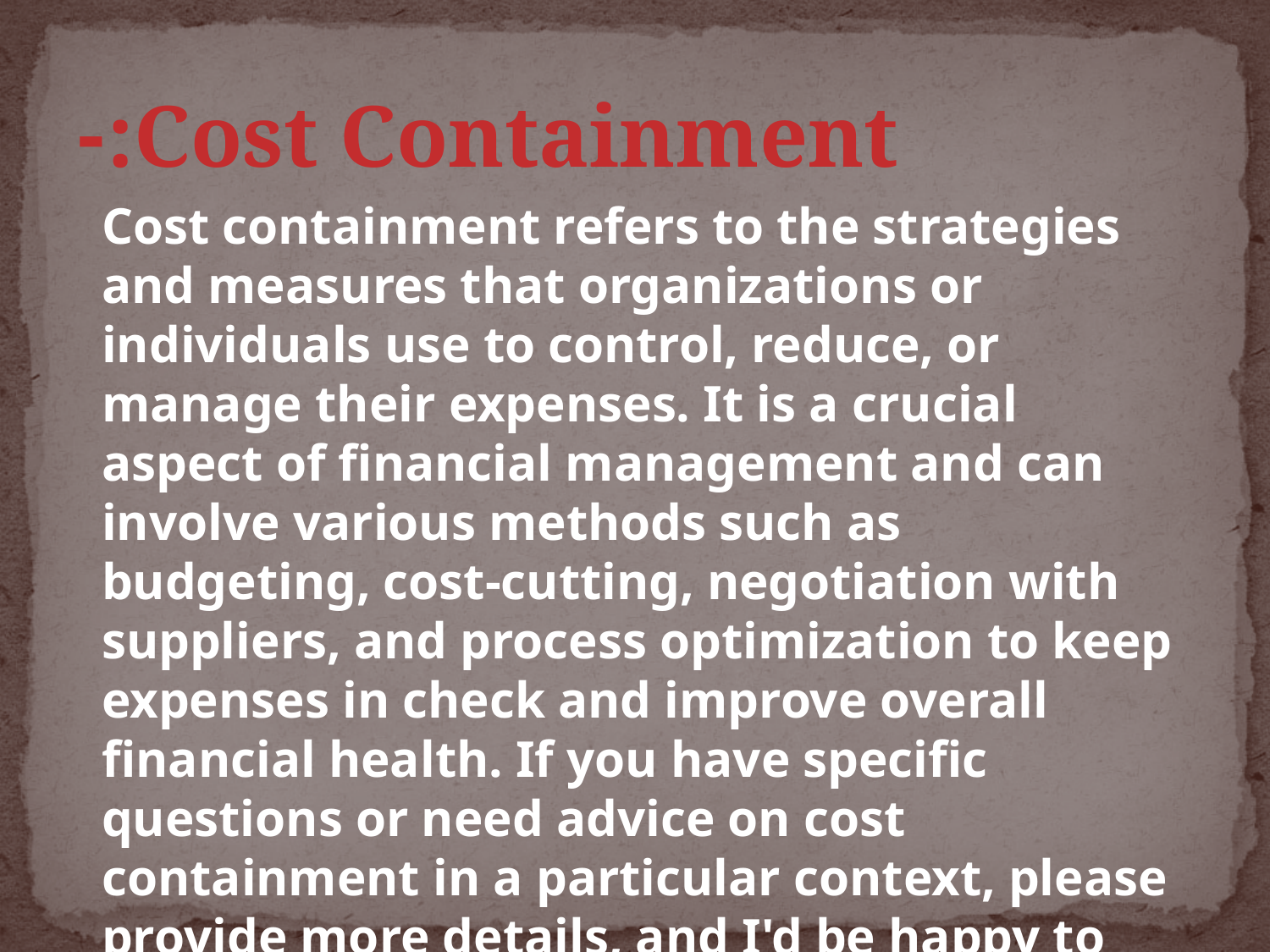

# Cost Containment:-
Cost containment refers to the strategies and measures that organizations or individuals use to control, reduce, or manage their expenses. It is a crucial aspect of financial management and can involve various methods such as budgeting, cost-cutting, negotiation with suppliers, and process optimization to keep expenses in check and improve overall financial health. If you have specific questions or need advice on cost containment in a particular context, please provide more details, and I'd be happy to assist further.